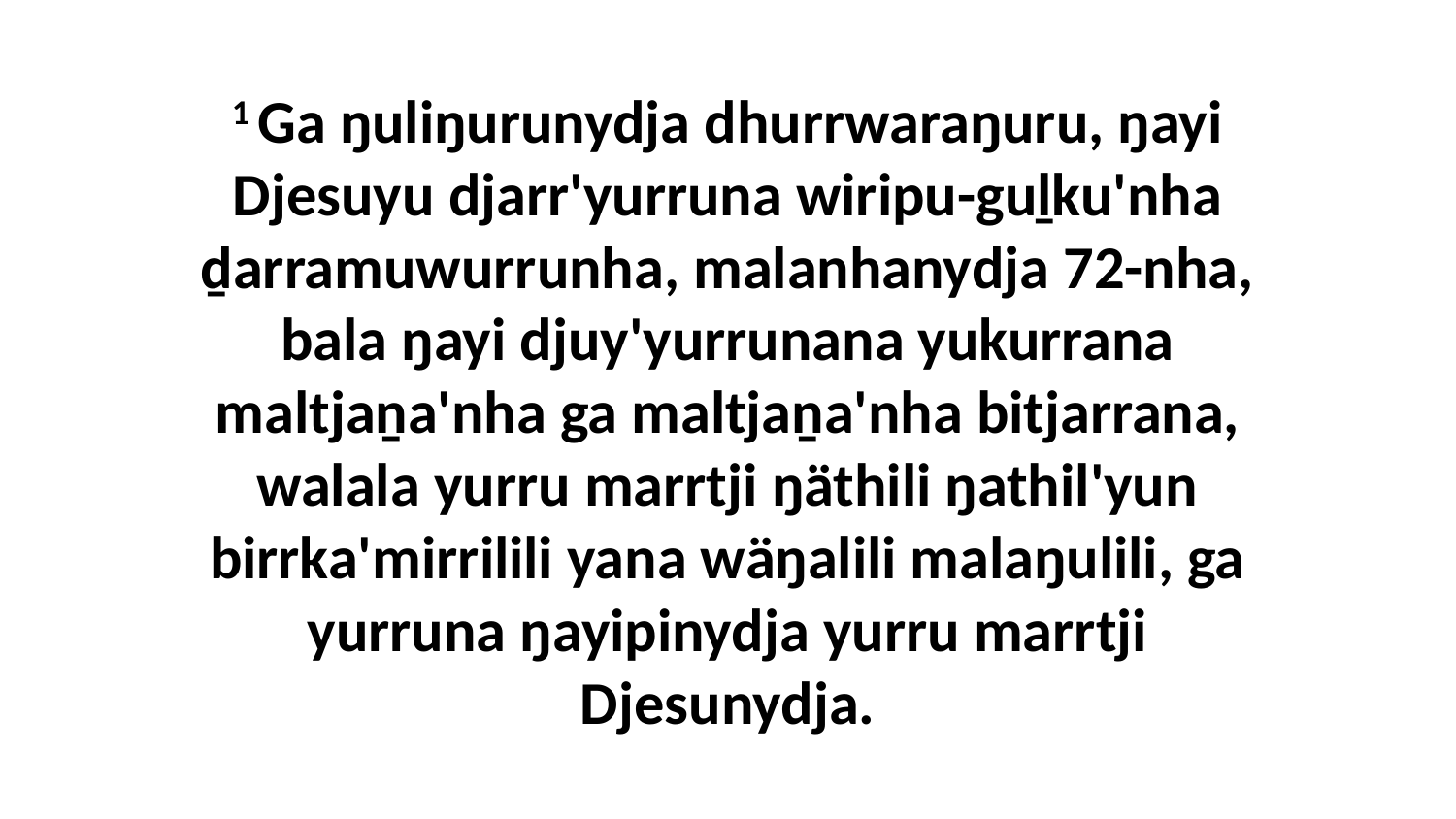

1 Ga ŋuliŋurunydja dhurrwaraŋuru, ŋayi Djesuyu djarr'yurruna wiripu-guḻku'nha ḏarramuwurrunha, malanhanydja 72-nha, bala ŋayi djuy'yurrunana yukurrana maltjaṉa'nha ga maltjaṉa'nha bitjarrana, walala yurru marrtji ŋäthili ŋathil'yun birrka'mirrilili yana wäŋalili malaŋulili, ga yurruna ŋayipinydja yurru marrtji Djesunydja.